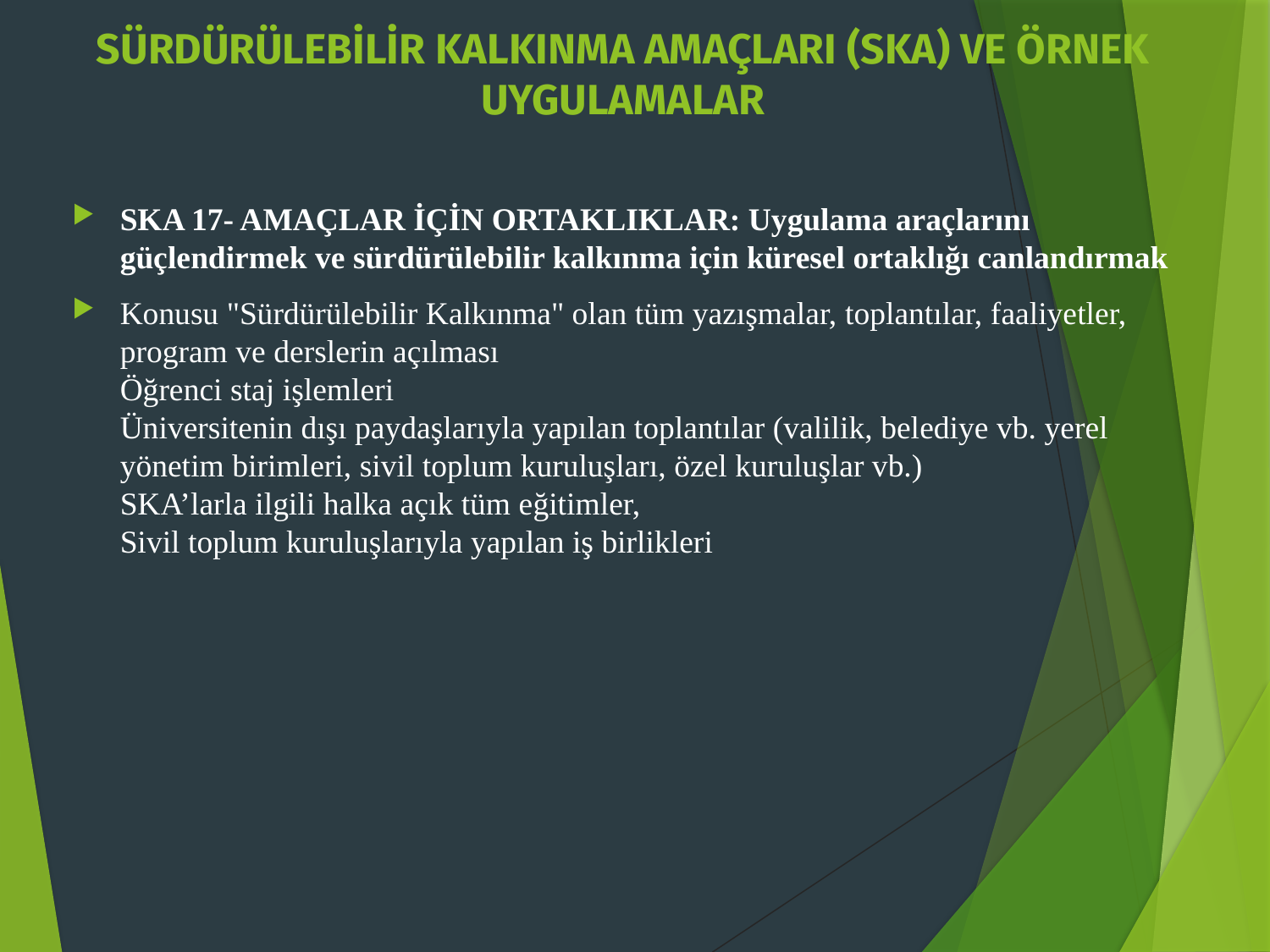

# SÜRDÜRÜLEBİLİR KALKINMA AMAÇLARI (SKA) VE ÖRNEK UYGULAMALAR

SKA 17- AMAÇLAR İÇİN ORTAKLIKLAR: Uygulama araçlarını güçlendirmek ve sürdürülebilir kalkınma için küresel ortaklığı canlandırmak
Konusu "Sürdürülebilir Kalkınma" olan tüm yazışmalar, toplantılar, faaliyetler, program ve derslerin açılması
Öğrenci staj işlemleri
Üniversitenin dışı paydaşlarıyla yapılan toplantılar (valilik, belediye vb. yerel yönetim birimleri, sivil toplum kuruluşları, özel kuruluşlar vb.)
SKA’larla ilgili halka açık tüm eğitimler,
Sivil toplum kuruluşlarıyla yapılan iş birlikleri